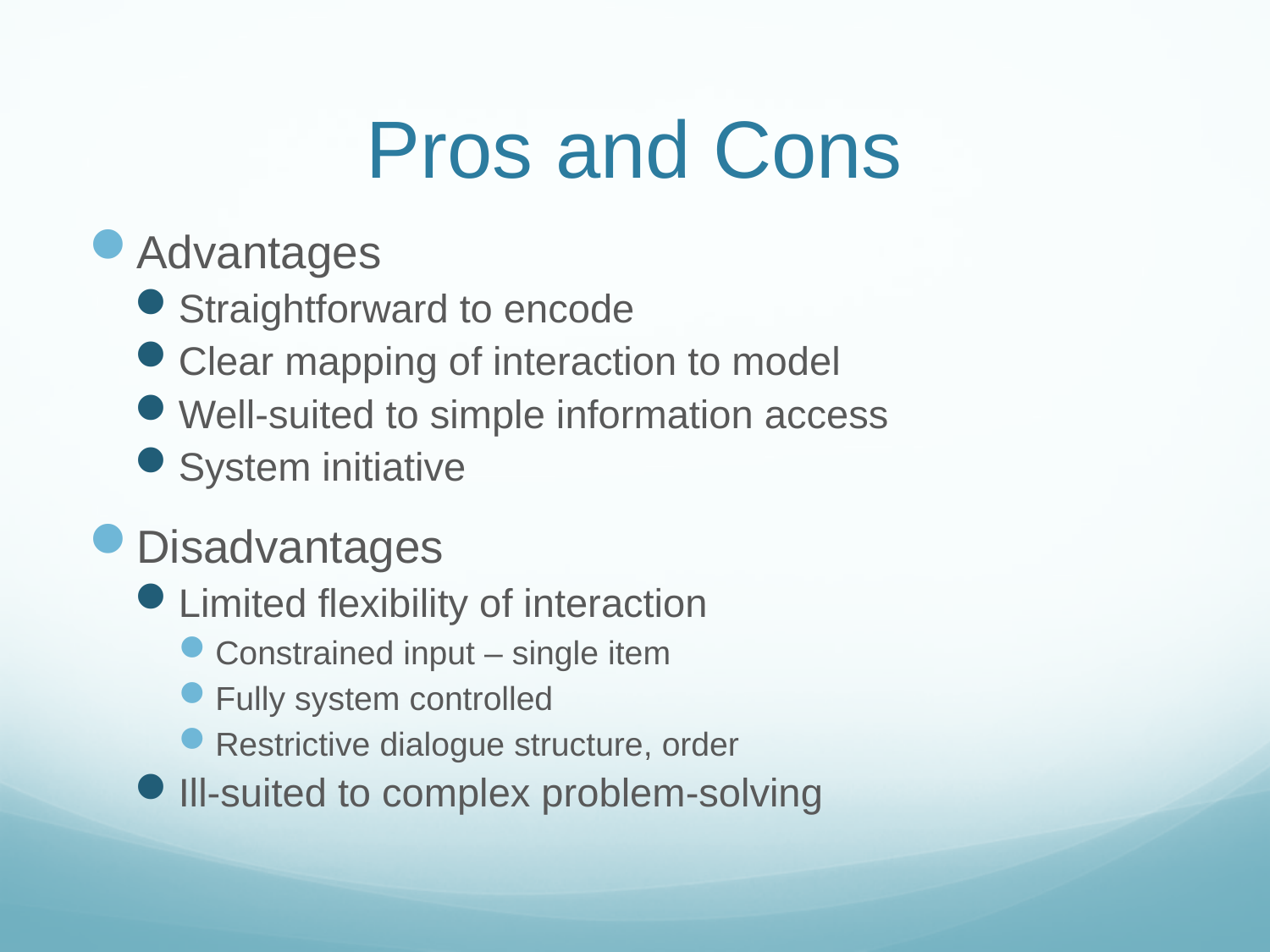

# Pros and Cons
Advantages
Straightforward to encode
Clear mapping of interaction to model
Well-suited to simple information access
System initiative
Disadvantages
Limited flexibility of interaction
Constrained input – single item
Fully system controlled
Restrictive dialogue structure, order
Ill-suited to complex problem-solving